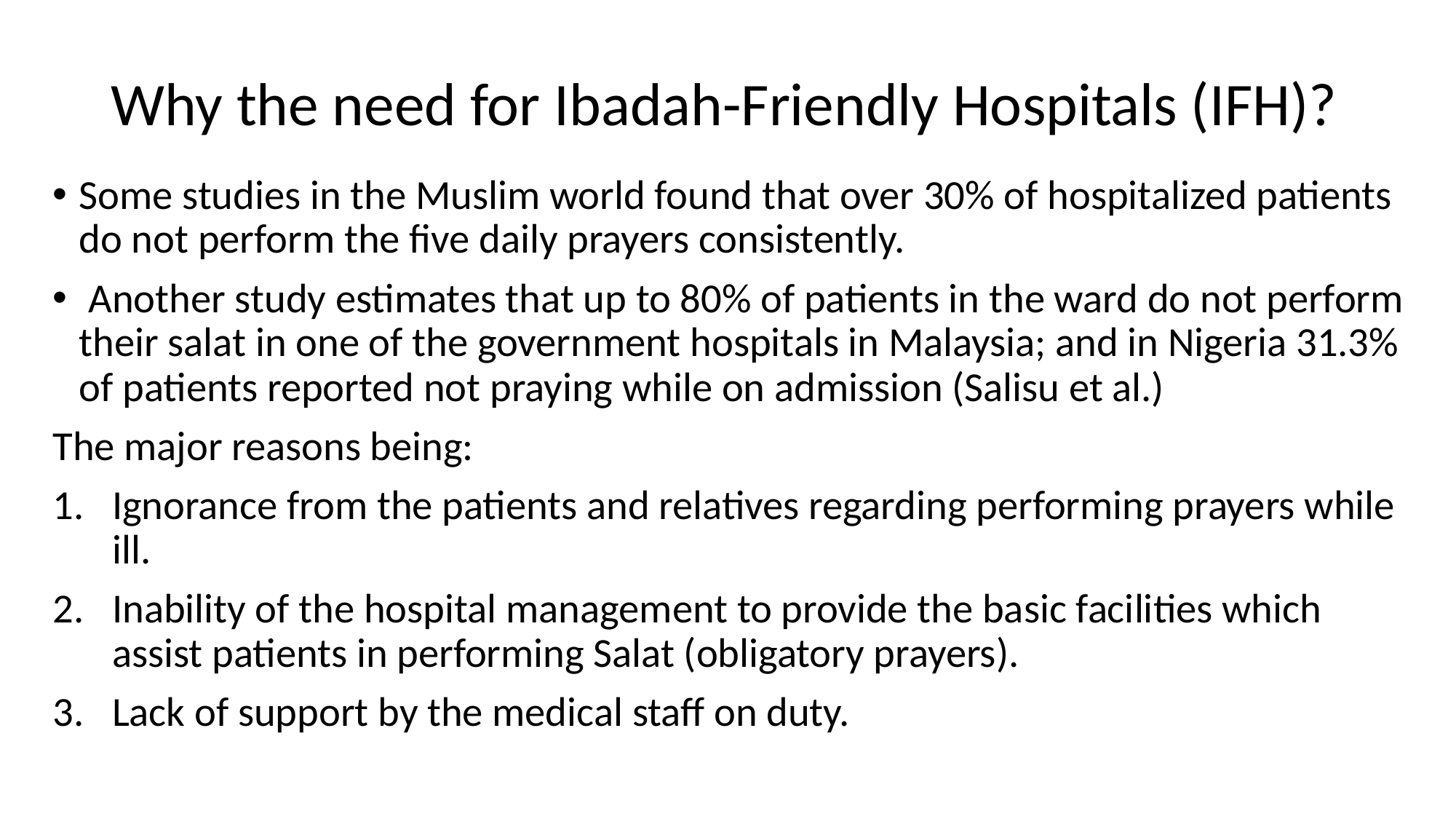

# Why the need for Ibadah-Friendly Hospitals (IFH)?
Some studies in the Muslim world found that over 30% of hospitalized patients do not perform the five daily prayers consistently.
 Another study estimates that up to 80% of patients in the ward do not perform their salat in one of the government hospitals in Malaysia; and in Nigeria 31.3% of patients reported not praying while on admission (Salisu et al.)
The major reasons being:
Ignorance from the patients and relatives regarding performing prayers while ill.
Inability of the hospital management to provide the basic facilities which assist patients in performing Salat (obligatory prayers).
Lack of support by the medical staff on duty.